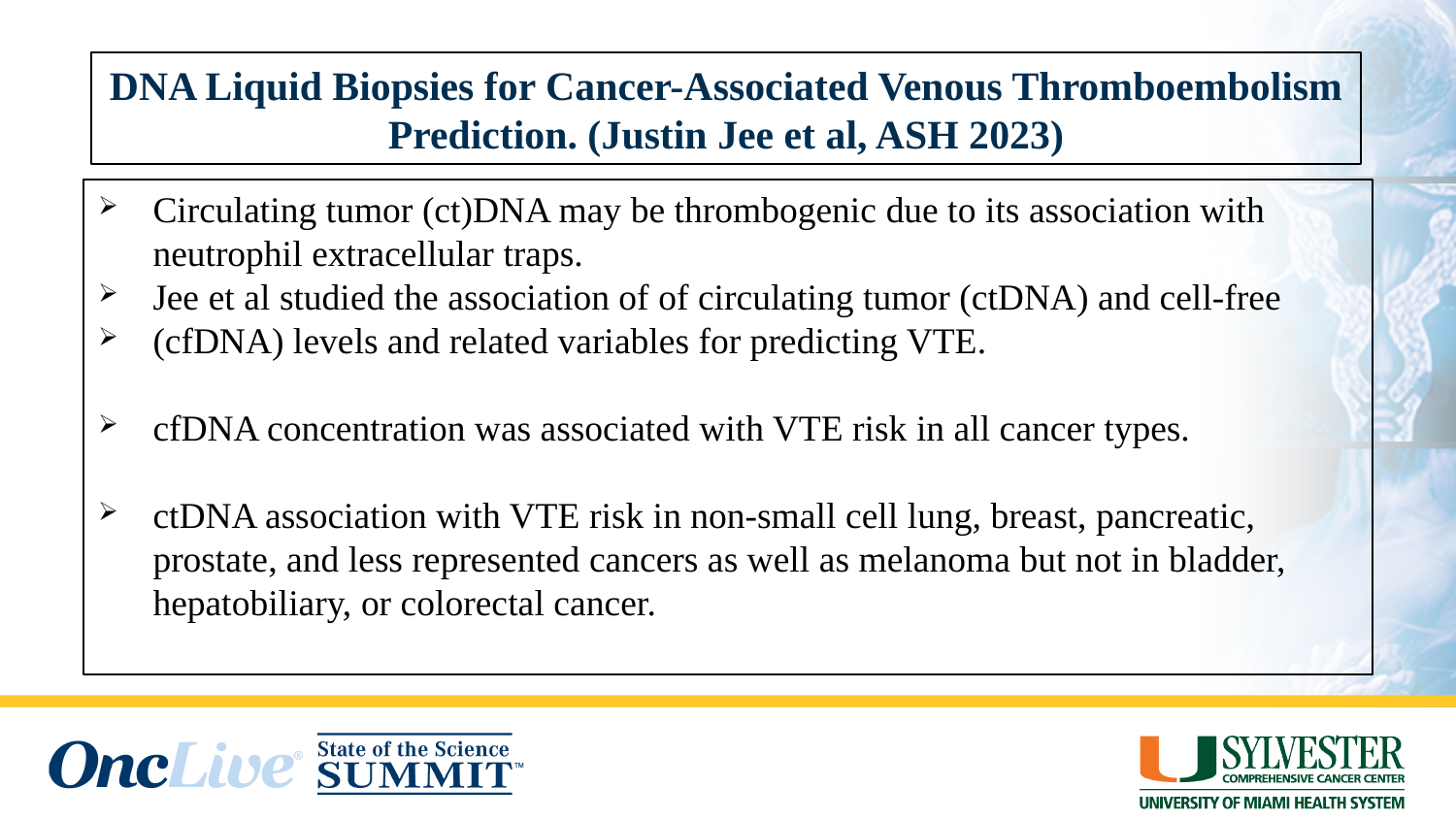

DNA Liquid Biopsies for Cancer-Associated Venous Thromboembolism Prediction. (Justin Jee et al, ASH 2023)
Circulating tumor (ct)DNA may be thrombogenic due to its association with neutrophil extracellular traps.
Jee et al studied the association of of circulating tumor (ctDNA) and cell-free
(cfDNA) levels and related variables for predicting VTE.

cfDNA concentration was associated with VTE risk in all cancer types.

ctDNA association with VTE risk in non-small cell lung, breast, pancreatic, prostate, and less represented cancers as well as melanoma but not in bladder, hepatobiliary, or colorectal cancer.